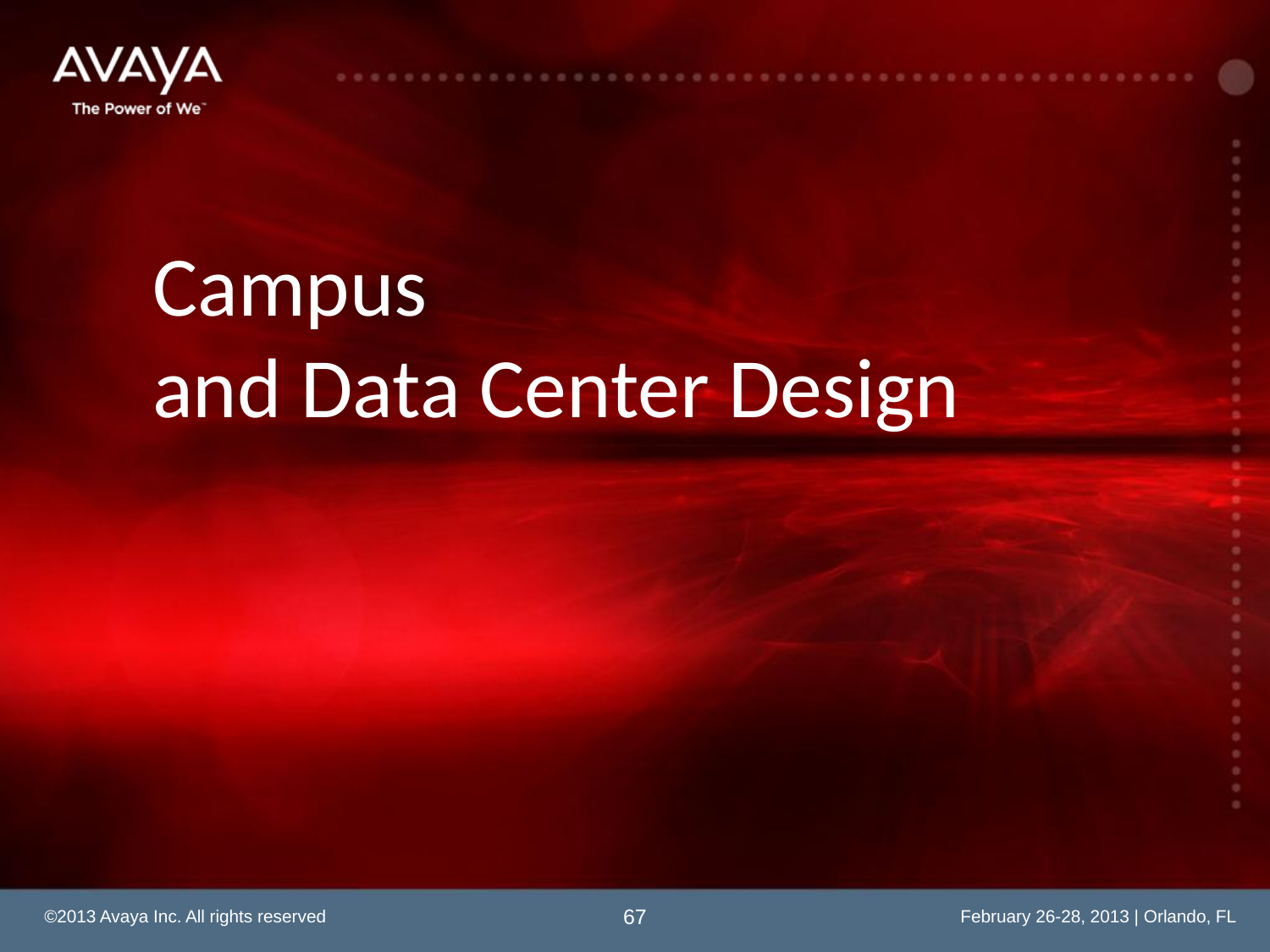

# Campus and Data Center Design

67